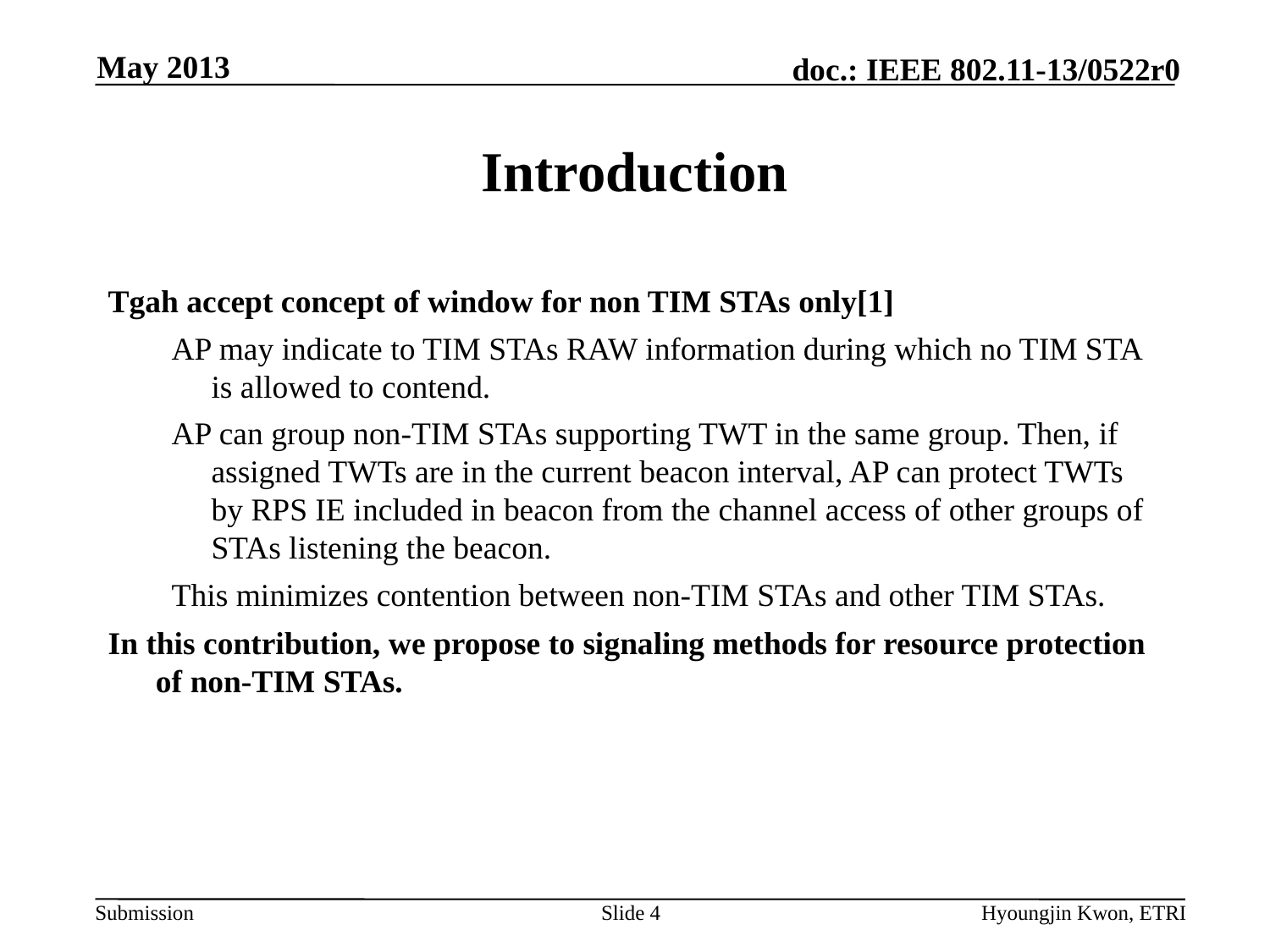

May 2013
# Introduction
Tgah accept concept of window for non TIM STAs only[1]
AP may indicate to TIM STAs RAW information during which no TIM STA is allowed to contend.
AP can group non-TIM STAs supporting TWT in the same group. Then, if assigned TWTs are in the current beacon interval, AP can protect TWTs by RPS IE included in beacon from the channel access of other groups of STAs listening the beacon.
This minimizes contention between non-TIM STAs and other TIM STAs.
In this contribution, we propose to signaling methods for resource protection of non-TIM STAs.
Slide 4
Hyoungjin Kwon, ETRI